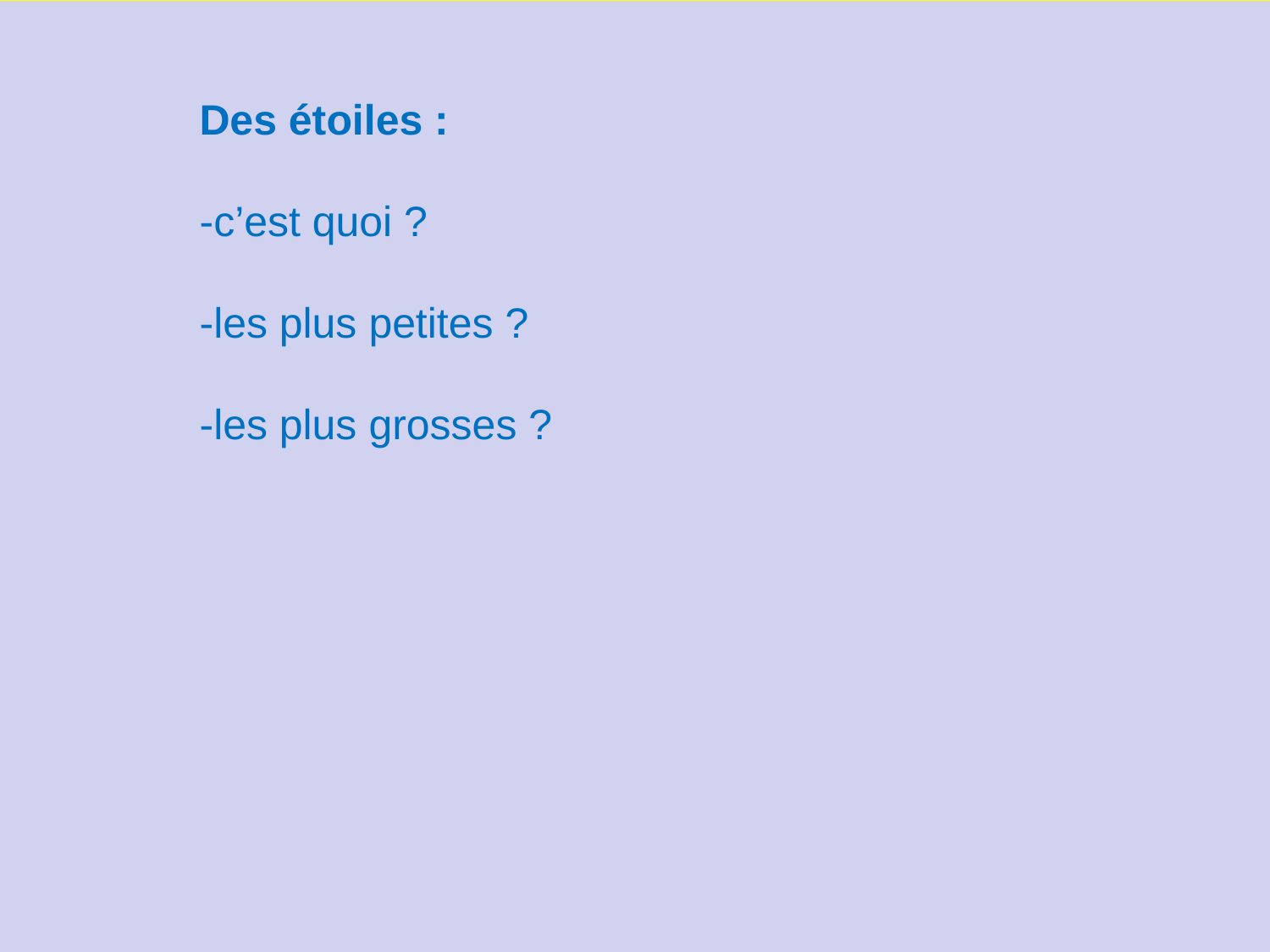

Des étoiles :

-c’est quoi ?

-les plus petites ?

-les plus grosses ?